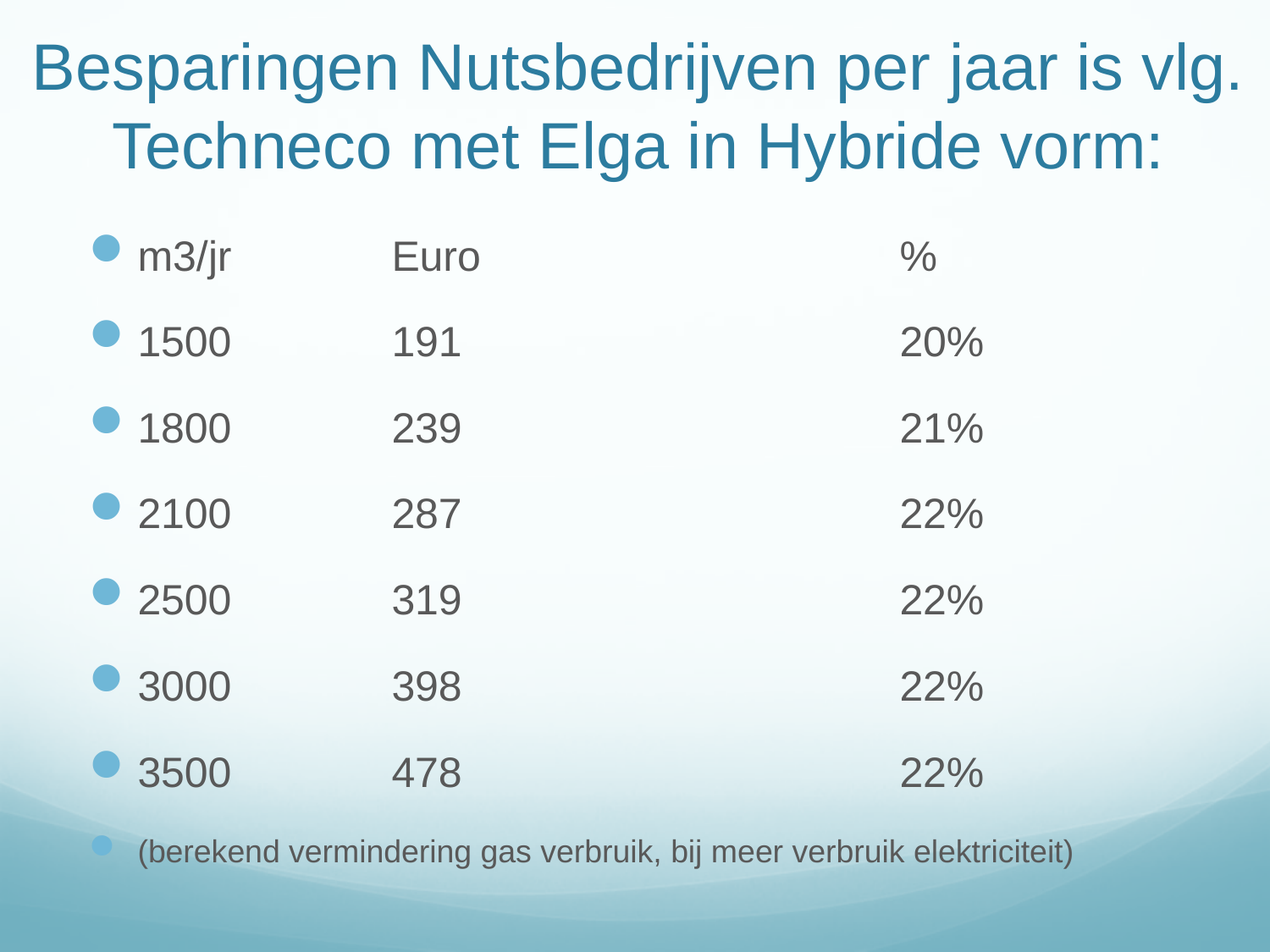

# Besparingen Nutsbedrijven per jaar is vlg. Techneco met Elga in Hybride vorm:
m3/jr		Euro				%
1500		191 				20%
1800		239				21%
2100		287				22%
2500		319				22%
3000		398				22%
3500		478				22%
(berekend vermindering gas verbruik, bij meer verbruik elektriciteit)